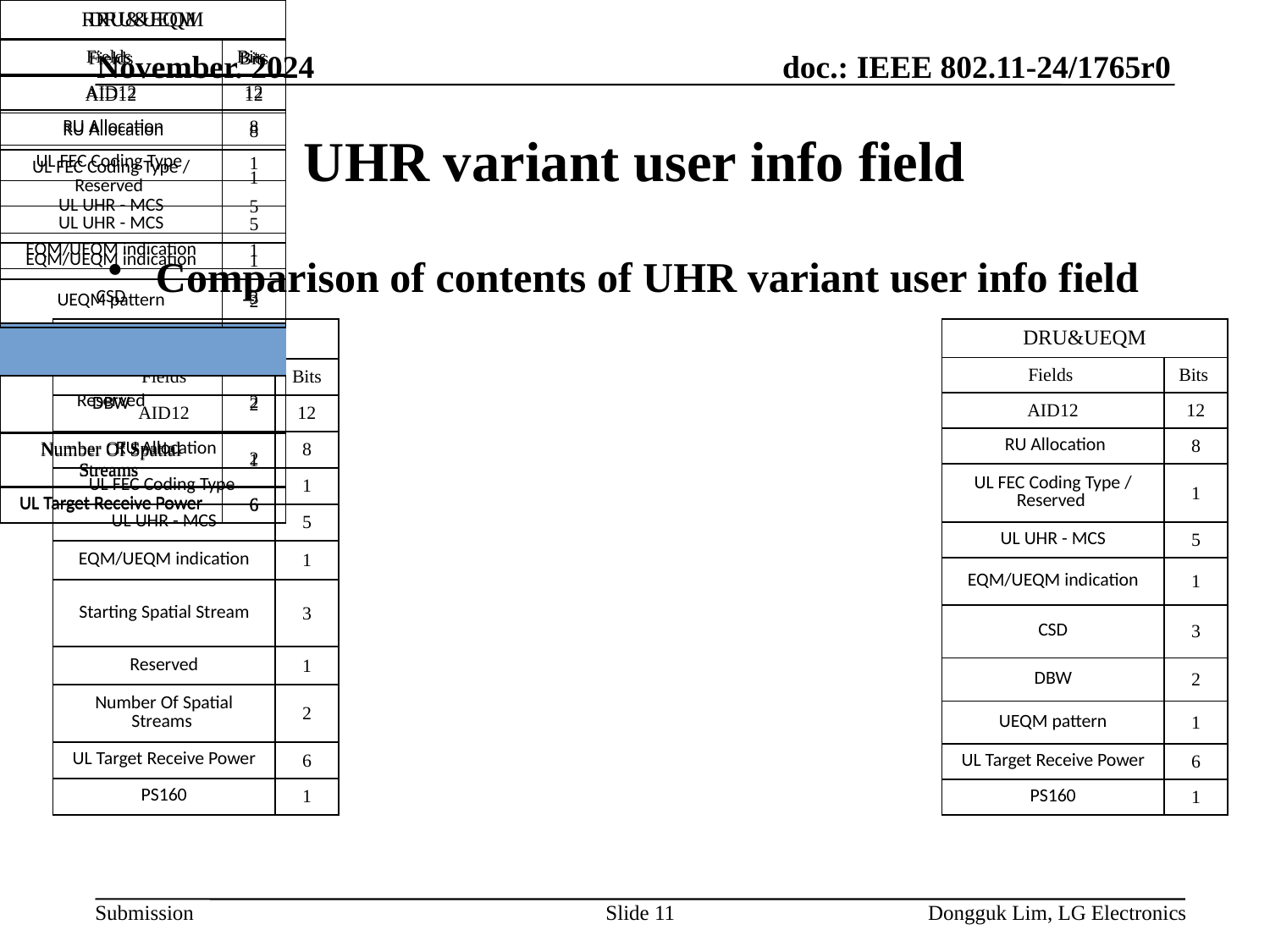

November. 2024
# UHR variant user info field
Comparison of contents of UHR variant user info field

| DRU&EQM |  |
| --- | --- |
| Fields | Bits |
| AID12 | 12 |
| RU Allocation | 8 |
| UL FEC Coding Type | 1 |
| UL UHR - MCS | 5 |
| EQM/UEQM indication | 1 |
| CSD | 3 |
|  |  |
| DBW | 2 |
| Number Of Spatial Streams | 1 |
| UL Target Receive Power | 6 |
| PS160 | 1 |
| RRU&UEQM |  |
| --- | --- |
| Fields | Bits |
| AID12 | 12 |
| RU Allocation | 8 |
| UL FEC Coding Type /Reserved | 1 |
| UL UHR - MCS | 5 |
| EQM/UEQM indication | 1 |
| UEQM pattern | 2 |
|  |  |
| Reserved | 2 |
| Number Of Spatial Streams | 2 |
| UL Target Receive Power | 6 |
| PS160 | 1 |
| DRU&UEQM |  |
| --- | --- |
| Fields | Bits |
| AID12 | 12 |
| RU Allocation | 8 |
| UL FEC Coding Type /Reserved | 1 |
| UL UHR - MCS | 5 |
| EQM/UEQM indication | 1 |
| CSD | 3 |
| DBW | 2 |
| UEQM pattern | 1 |
| UL Target Receive Power | 6 |
| PS160 | 1 |
| RRU&EQM |  |
| --- | --- |
| Fields | Bits |
| AID12 | 12 |
| RU Allocation | 8 |
| UL FEC Coding Type | 1 |
| UL UHR - MCS | 5 |
| EQM/UEQM indication | 1 |
| Starting Spatial Stream | 3 |
| Reserved | 1 |
| Number Of Spatial Streams | 2 |
| UL Target Receive Power | 6 |
| PS160 | 1 |
Slide 11
Dongguk Lim, LG Electronics